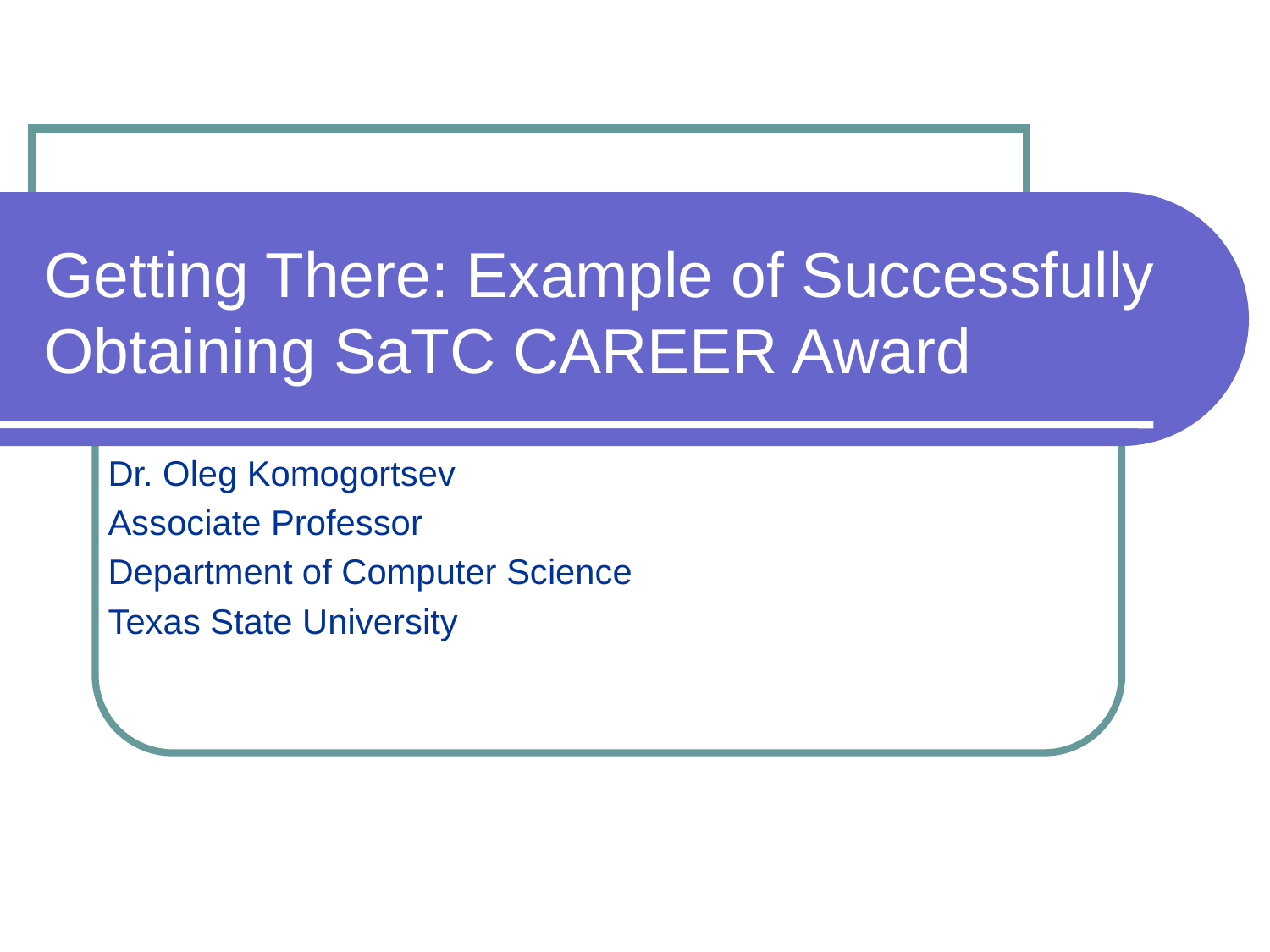

# Getting There: Example of Successfully Obtaining SaTC CAREER Award
Dr. Oleg Komogortsev
Associate Professor
Department of Computer Science
Texas State University